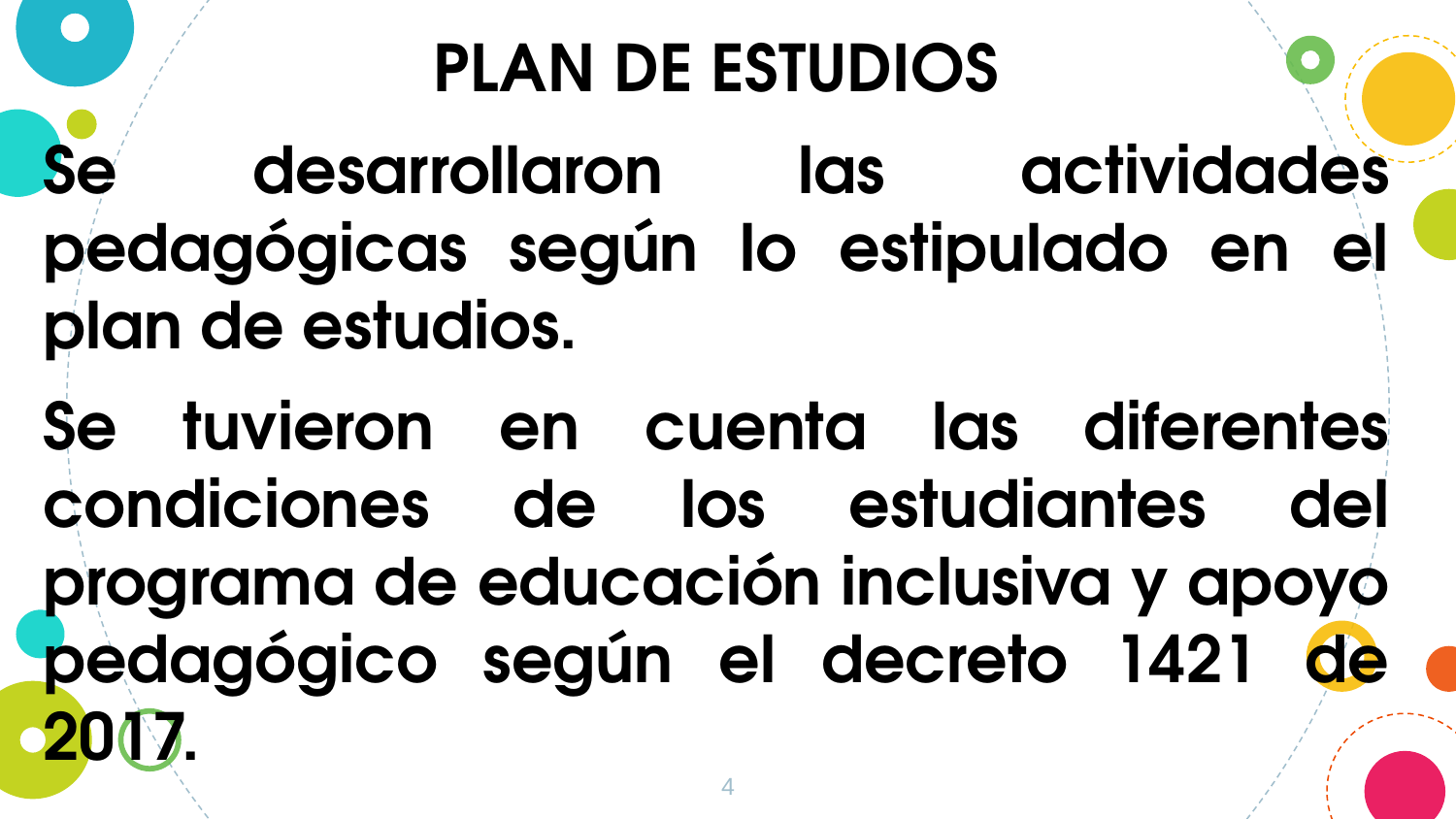

PLAN DE ESTUDIOS

Se desarrollaron las actividades pedagógicas según lo estipulado en el plan de estudios.

Se tuvieron en cuenta las diferentes condiciones de los estudiantes del programa de educación inclusiva y apoyo pedagógico según el decreto 1421 de 2017.

4